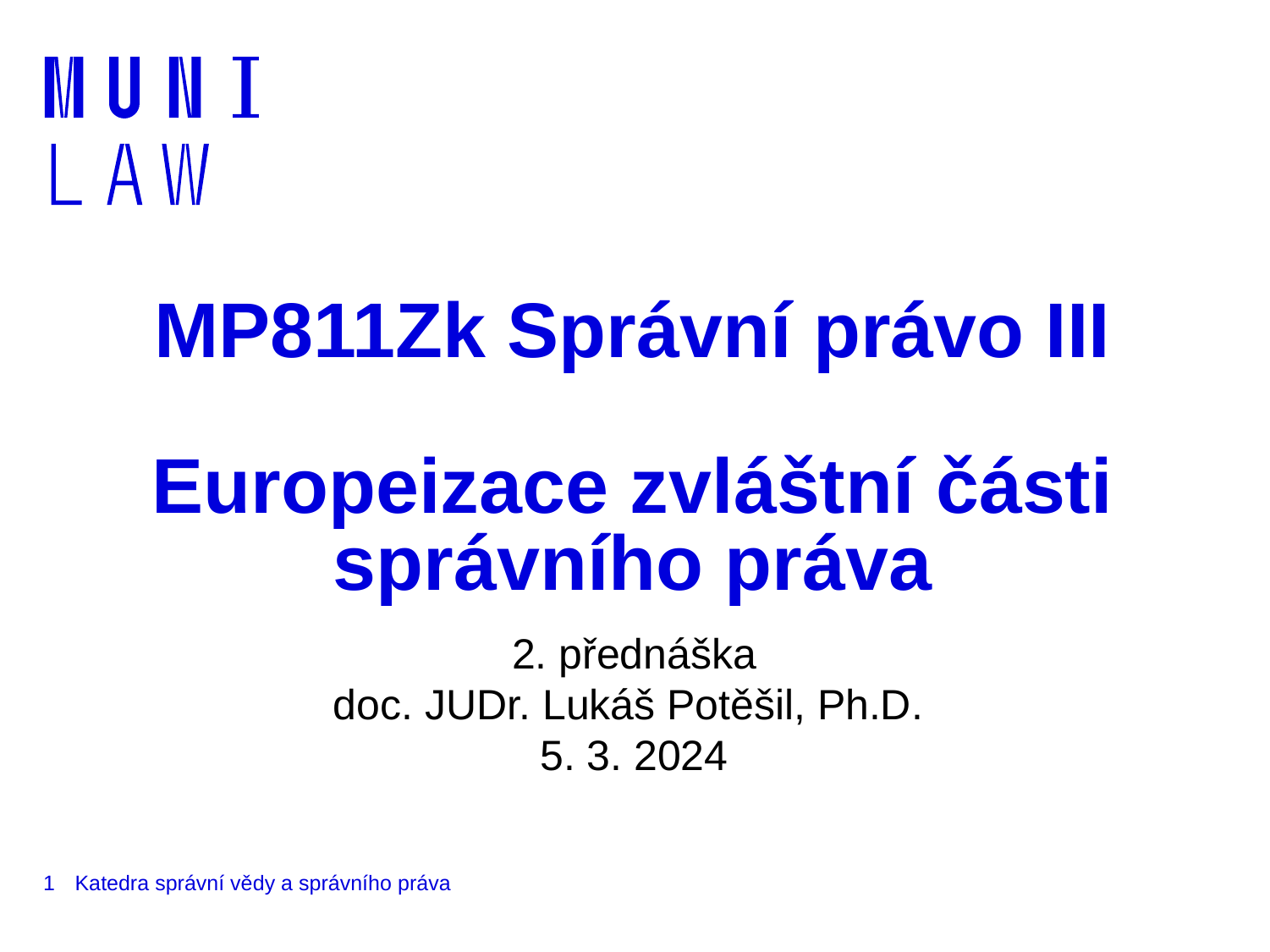

# MP811Zk Správní právo III Europeizace zvláštní části správního práva
2. přednáška
doc. JUDr. Lukáš Potěšil, Ph.D.
5. 3. 2024
1
Katedra správní vědy a správního práva